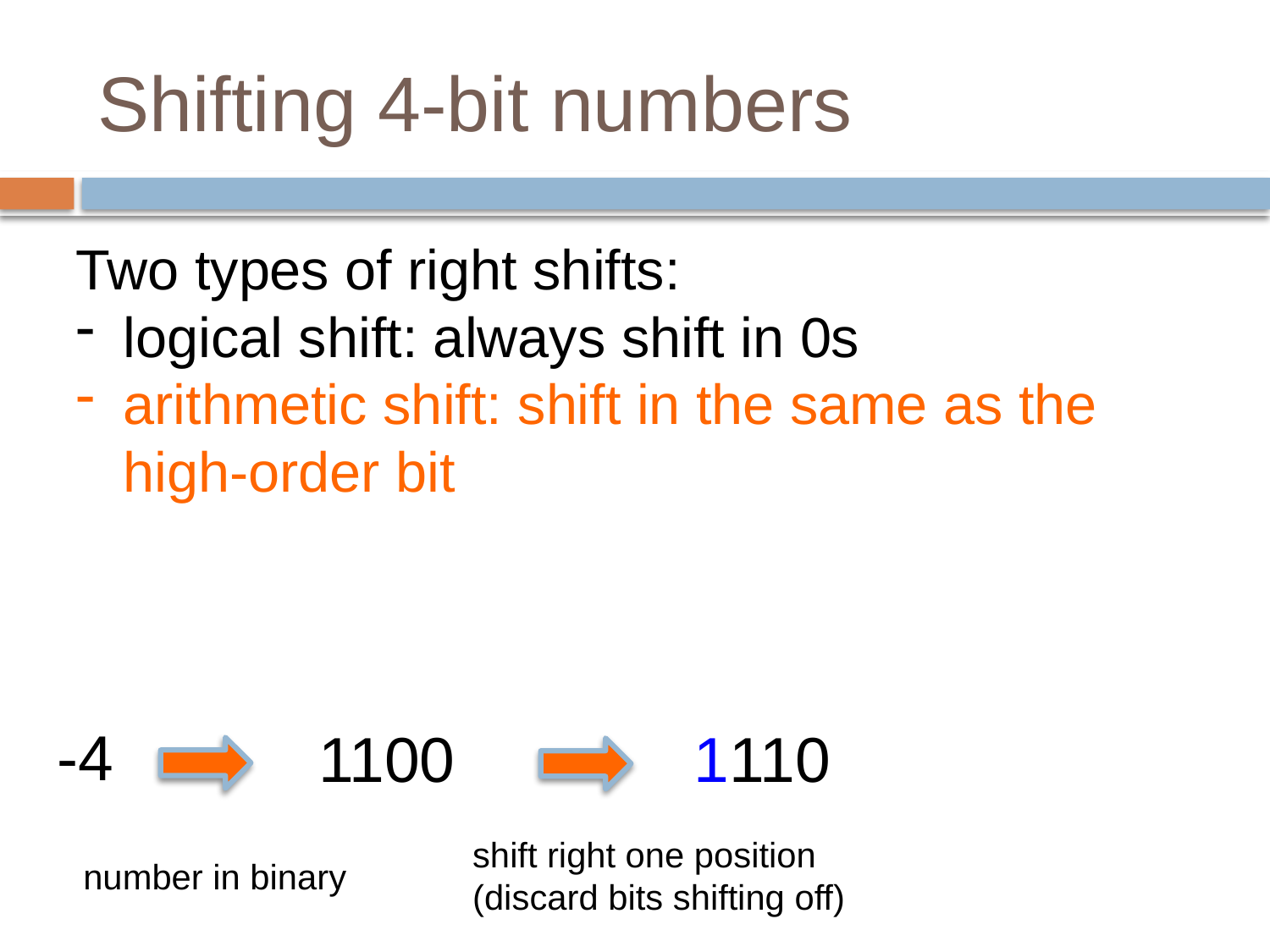

# Shifting 4-bit numbers
Two types of right shifts:
logical shift: always shift in 0s
arithmetic shift: shift in the same as the high-order bit
-4
1100
1110

shift right one position
(discard bits shifting off)
number in binary